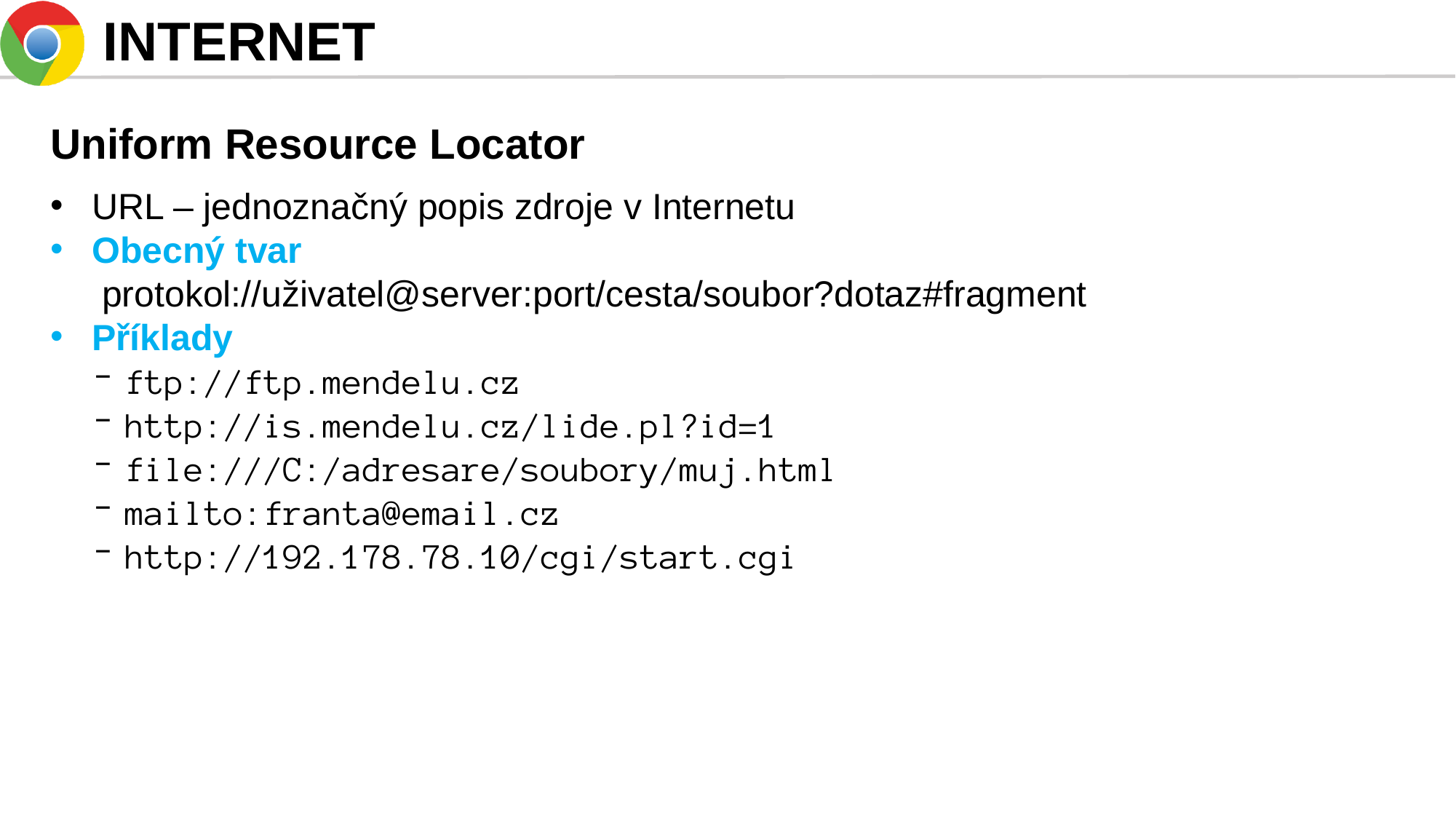

# INTERNET
Uniform Resource Locator
URL – jednoznačný popis zdroje v Internetu
Obecný tvar
 protokol://uživatel@server:port/cesta/soubor?dotaz#fragment
Příklady
ftp://ftp.mendelu.cz
http://is.mendelu.cz/lide.pl?id=1
file:///C:/adresare/soubory/muj.html
mailto:franta@email.cz
http://192.178.78.10/cgi/start.cgi